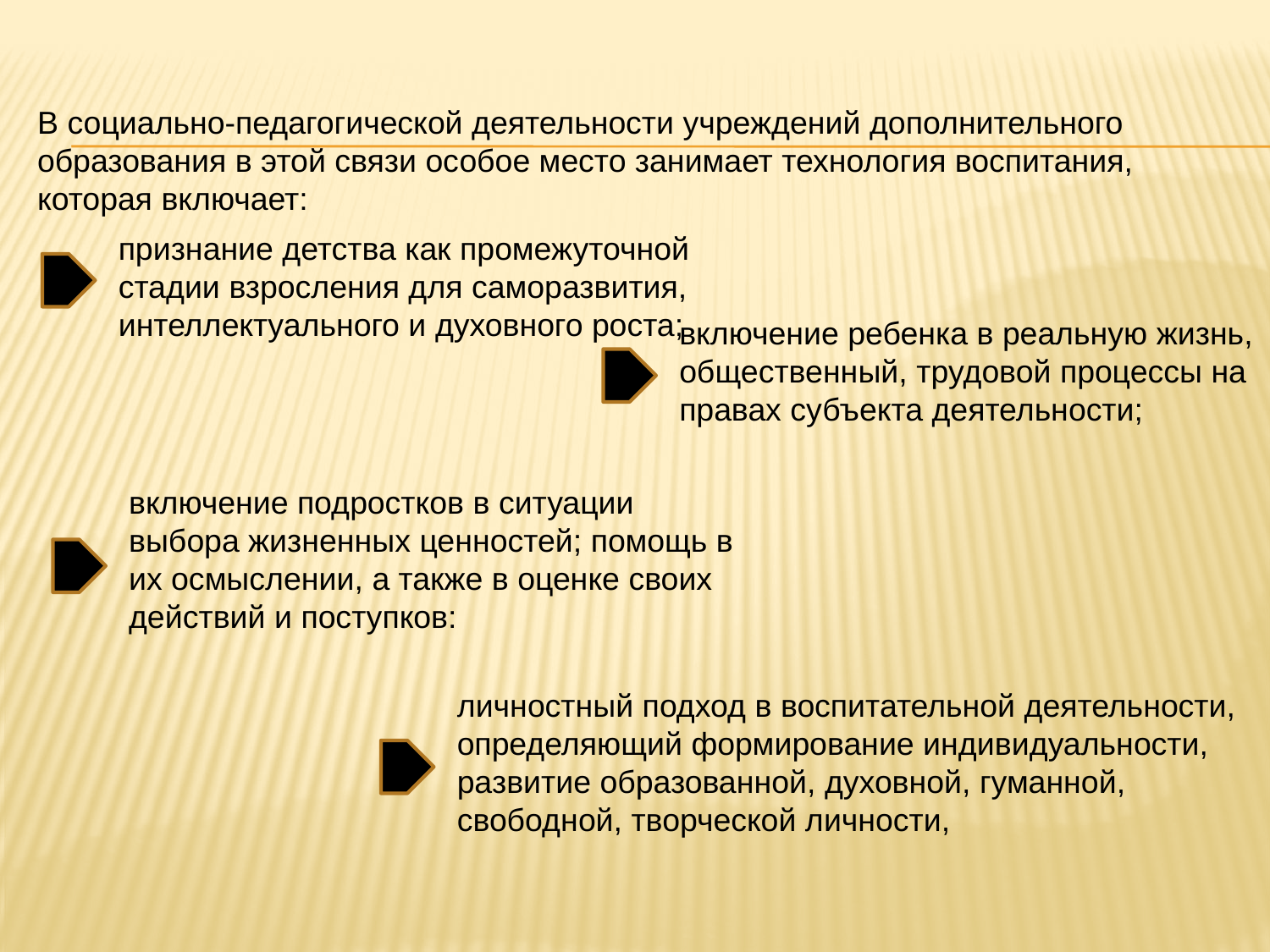

В социально-педагогической деятельности учреждений дополнительного образования в этой связи особое место занимает технология воспитания, которая включает:
признание детства как промежуточной стадии взросления для саморазвития, интеллектуального и духовного роста;

включение ребенка в реальную жизнь, общественный, трудовой процессы на правах субъекта деятельности;

включение подростков в ситуации выбора жизненных ценностей; помощь в их осмыслении, а также в оценке своих действий и поступков:

личностный подход в воспитательной деятельности, определяющий формирование индивидуальности, развитие образованной, духовной, гуманной, свободной, творческой личности,